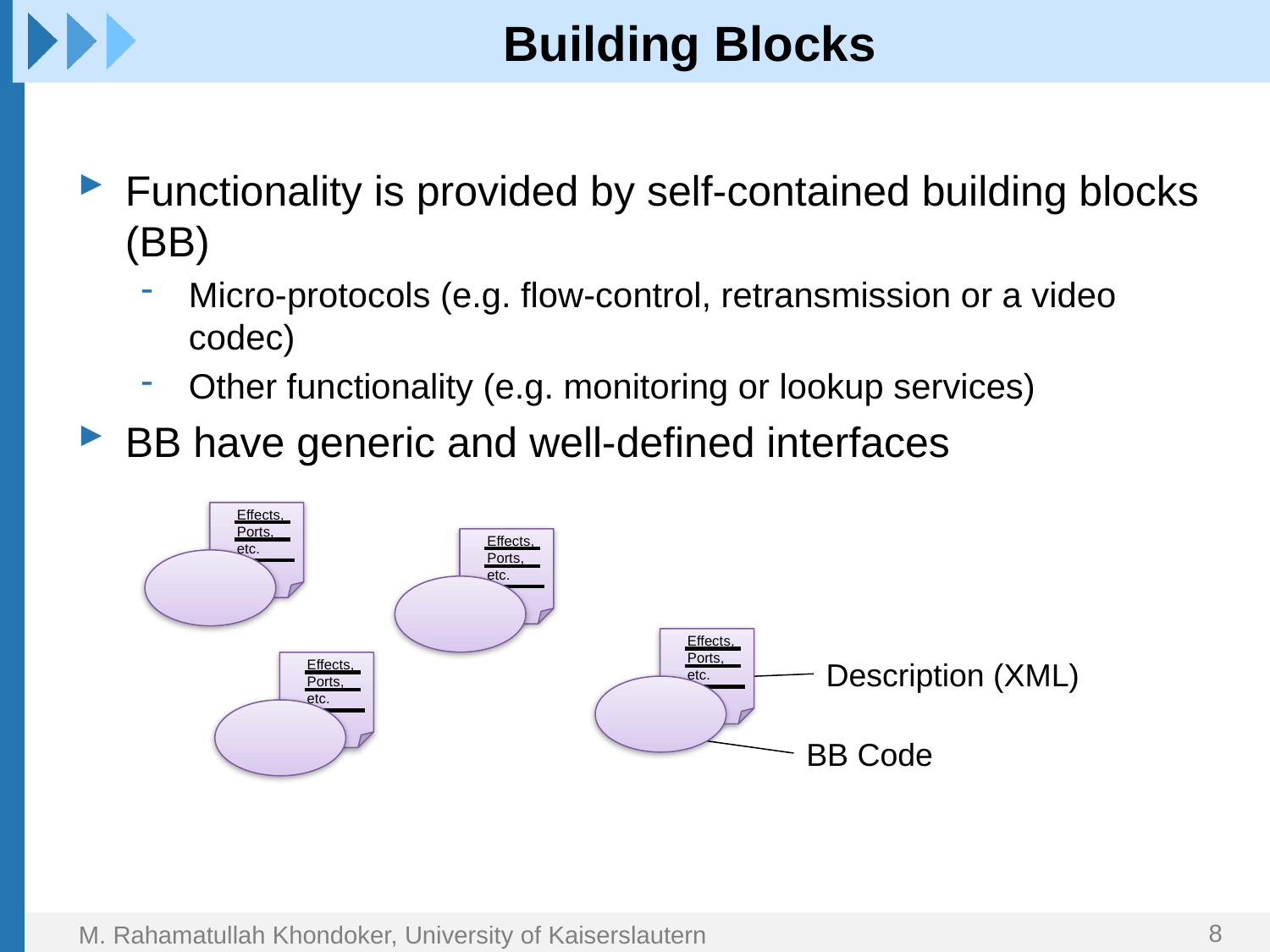

# Building Blocks
Functionality is provided by self-contained building blocks (BB)
Micro-protocols (e.g. flow-control, retransmission or a video codec)
Other functionality (e.g. monitoring or lookup services)
BB have generic and well-defined interfaces

Effects,
Ports,
etc.

Effects,
Ports,
etc.

Effects,
Ports,
etc.

Description (XML)
Effects,
Ports,
etc.

BB Code